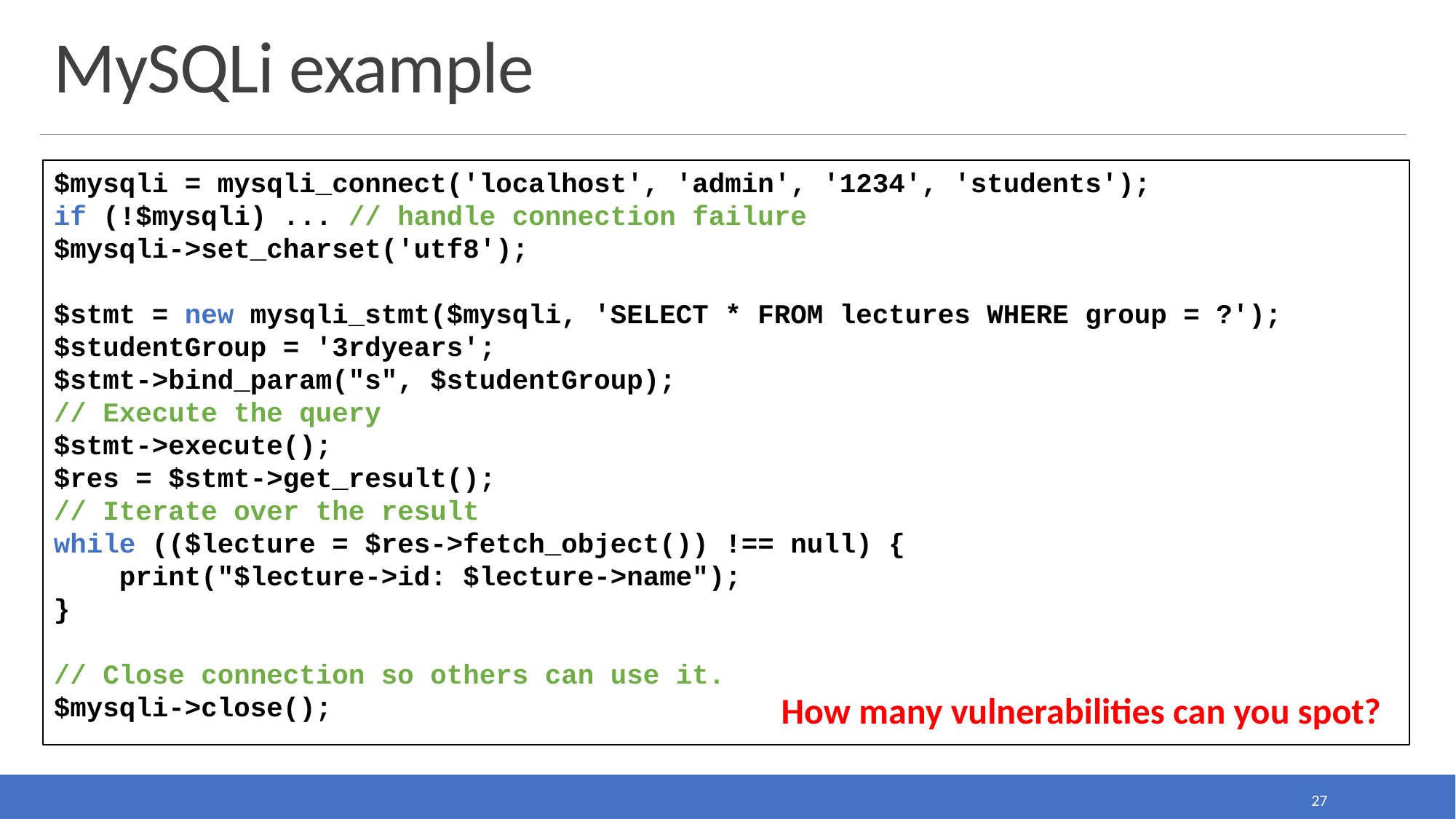

# MySQLi example
$mysqli = mysqli_connect('localhost', 'admin', '1234', 'students');
if (!$mysqli) ... // handle connection failure
$mysqli->set_charset('utf8');

$stmt = new mysqli_stmt($mysqli, 'SELECT * FROM lectures WHERE group = ?');
$studentGroup = '3rdyears';
$stmt->bind_param("s", $studentGroup);
// Execute the query
$stmt->execute();
$res = $stmt->get_result();
// Iterate over the result
while (($lecture = $res->fetch_object()) !== null) {
    print("$lecture->id: $lecture->name");
}

// Close connection so others can use it.
$mysqli->close();

How many vulnerabilities can you spot?
27